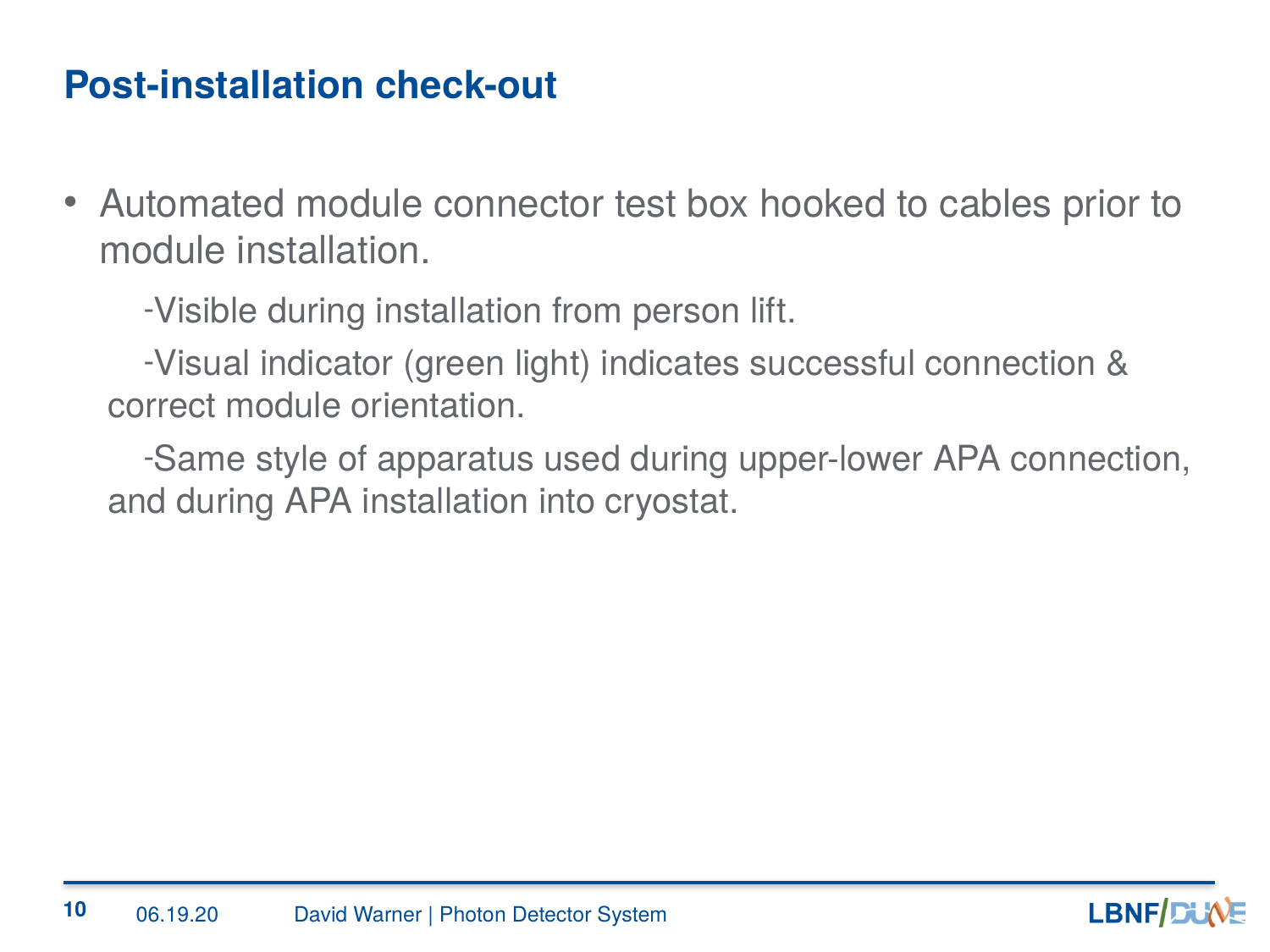

# Post-installation check-out
Automated module connector test box hooked to cables prior to module installation.
Visible during installation from person lift.
Visual indicator (green light) indicates successful connection & correct module orientation.
Same style of apparatus used during upper-lower APA connection, and during APA installation into cryostat.

10
06.19.20
David Warner | Photon Detector System